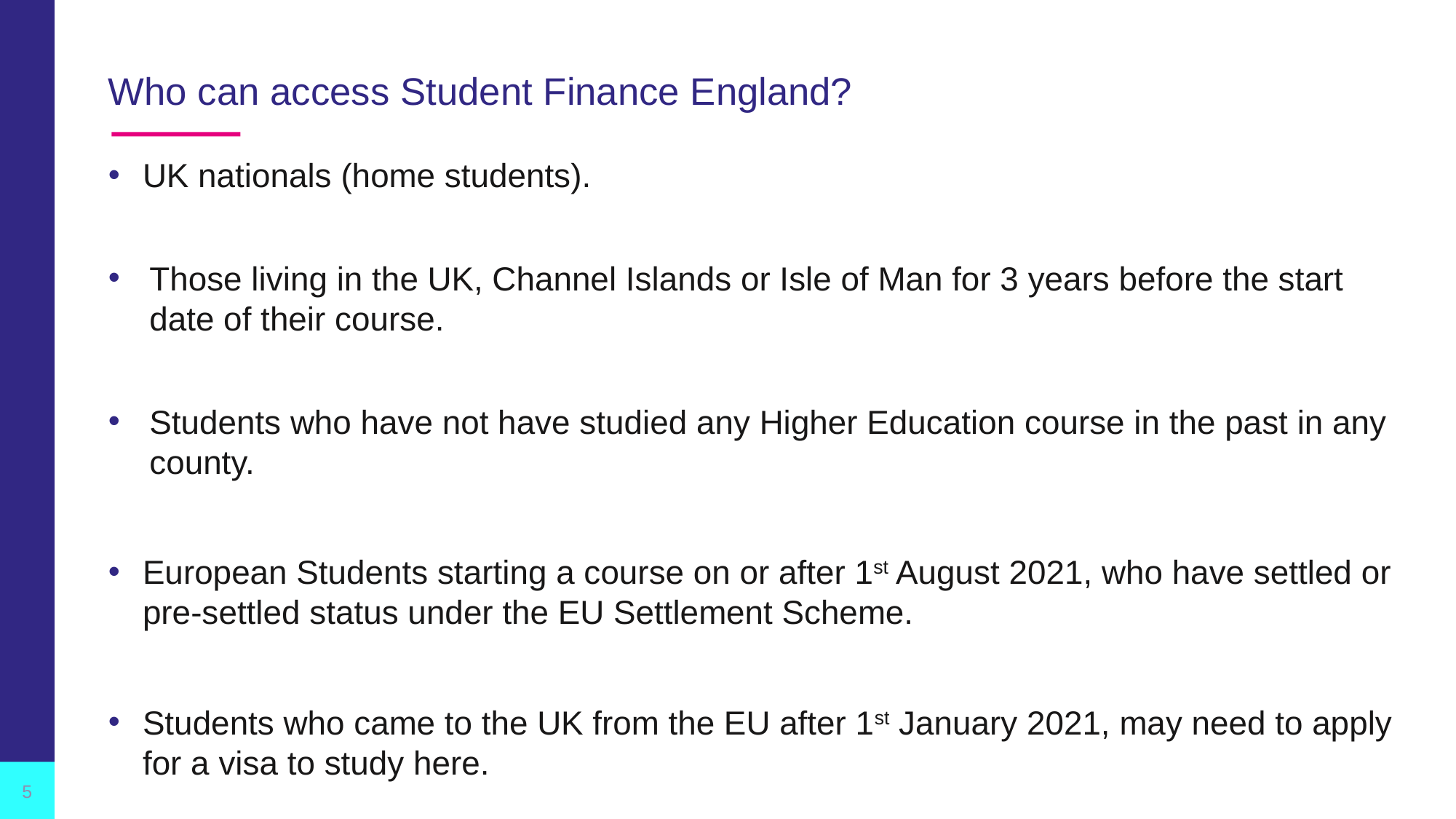

# Who can access Student Finance England?
UK nationals (home students).

Those living in the UK, Channel Islands or Isle of Man for 3 years before the start date of their course.

Students who have not have studied any Higher Education course in the past in any county.

European Students starting a course on or after 1st August 2021, who have settled or pre-settled status under the EU Settlement Scheme.

Students who came to the UK from the EU after 1st January 2021, may need to apply for a visa to study here.
5